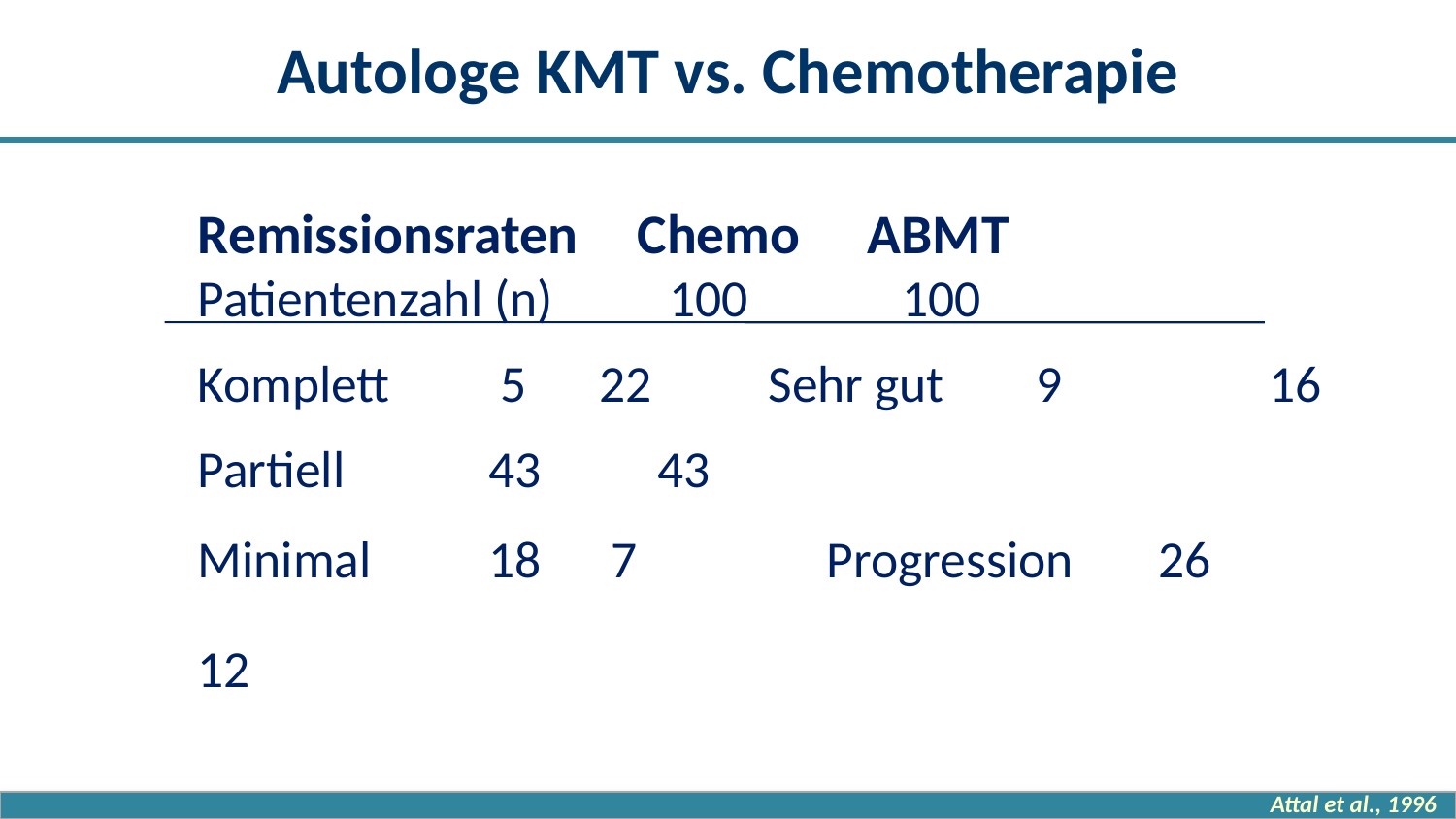

# Autologe KMT vs. Chemotherapie
Remissionsraten	   Chemo	ABMT	   Patientenzahl (n)	      100	   100
Komplett		   5		22		   Sehr gut		   9	 	16
Partiell		  43	     43
Minimal		  18		 7   	        Progression		  26	     12

Attal et al., 1996